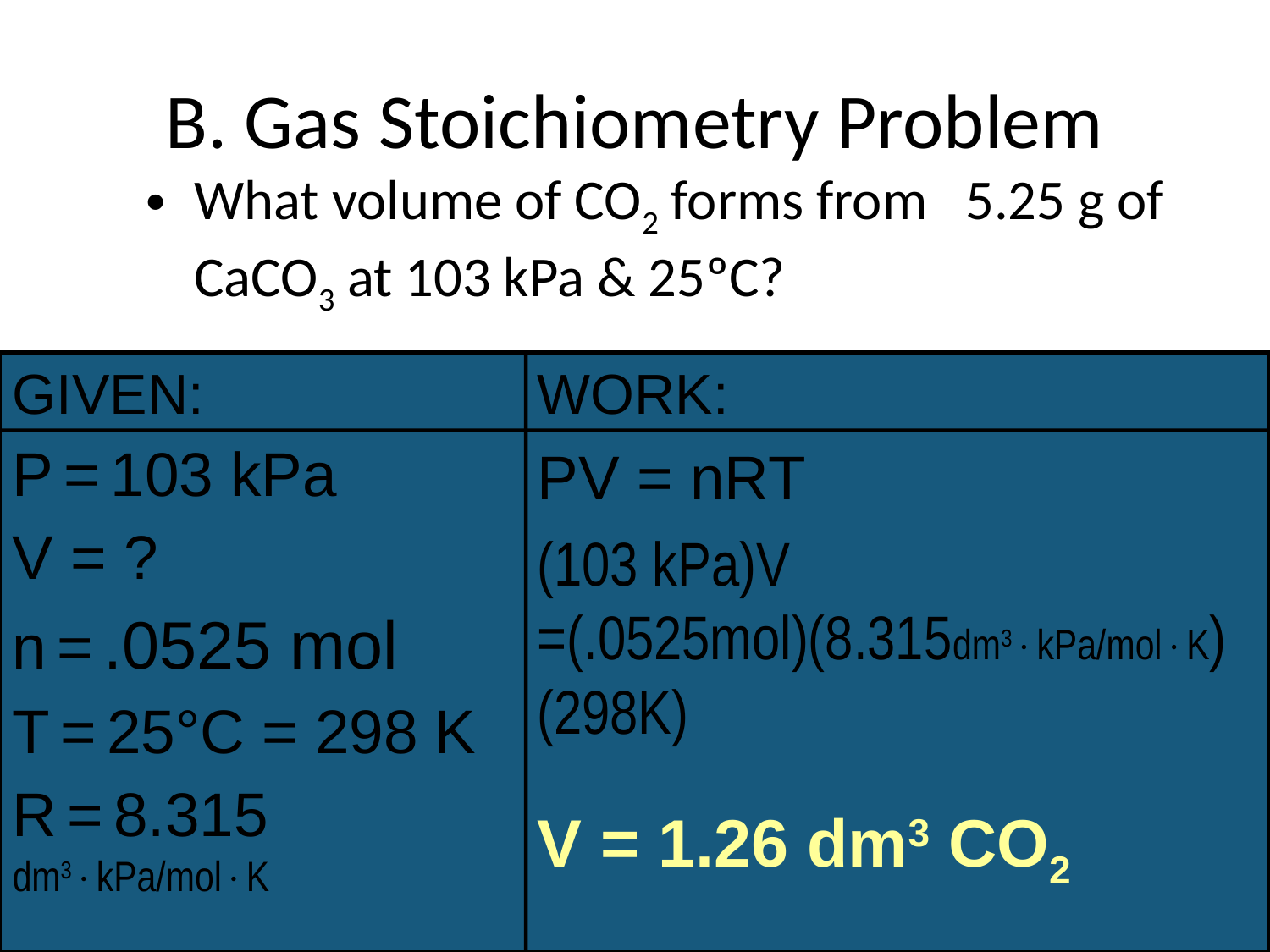

# B. Gas Stoichiometry Problem
What volume of CO2 forms from   5.25 g of CaCO3 at 103 kPa & 25ºC?
GIVEN:
P = 103 kPa
V = ?
n = .0525 mol
T = 25°C = 298 K
R = 8.315 dm3⋅kPa/mol⋅K
WORK:
PV = nRT
(103 kPa)V
=(.0525mol)(8.315dm3⋅kPa/mol⋅K) (298K)
V = 1.26 dm3 CO2